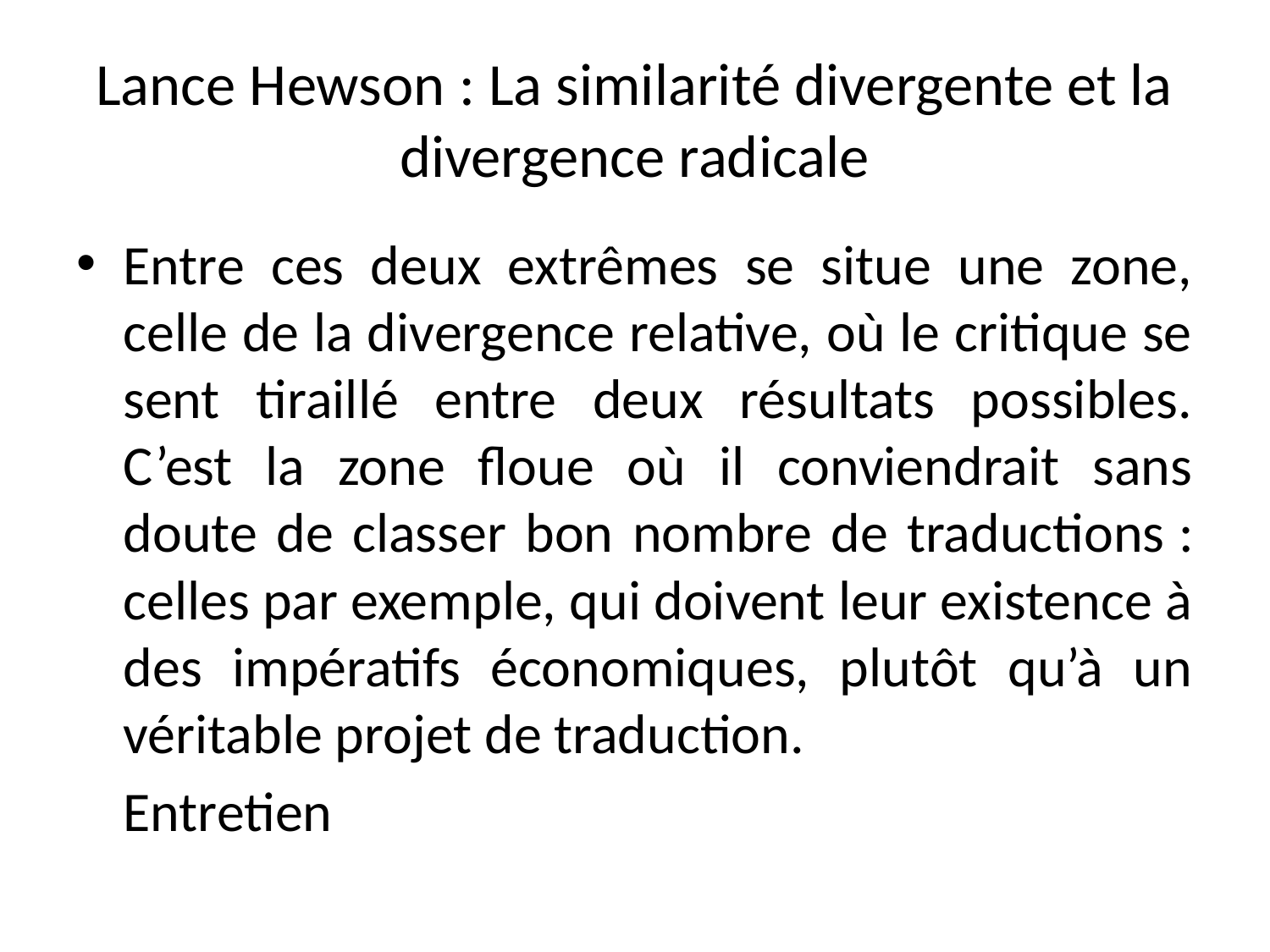

# Lance Hewson : La similarité divergente et la divergence radicale
Entre ces deux extrêmes se situe une zone, celle de la divergence relative, où le critique se sent tiraillé entre deux résultats possibles. C’est la zone floue où il conviendrait sans doute de classer bon nombre de traductions : celles par exemple, qui doivent leur existence à des impératifs économiques, plutôt qu’à un véritable projet de traduction.
	Entretien